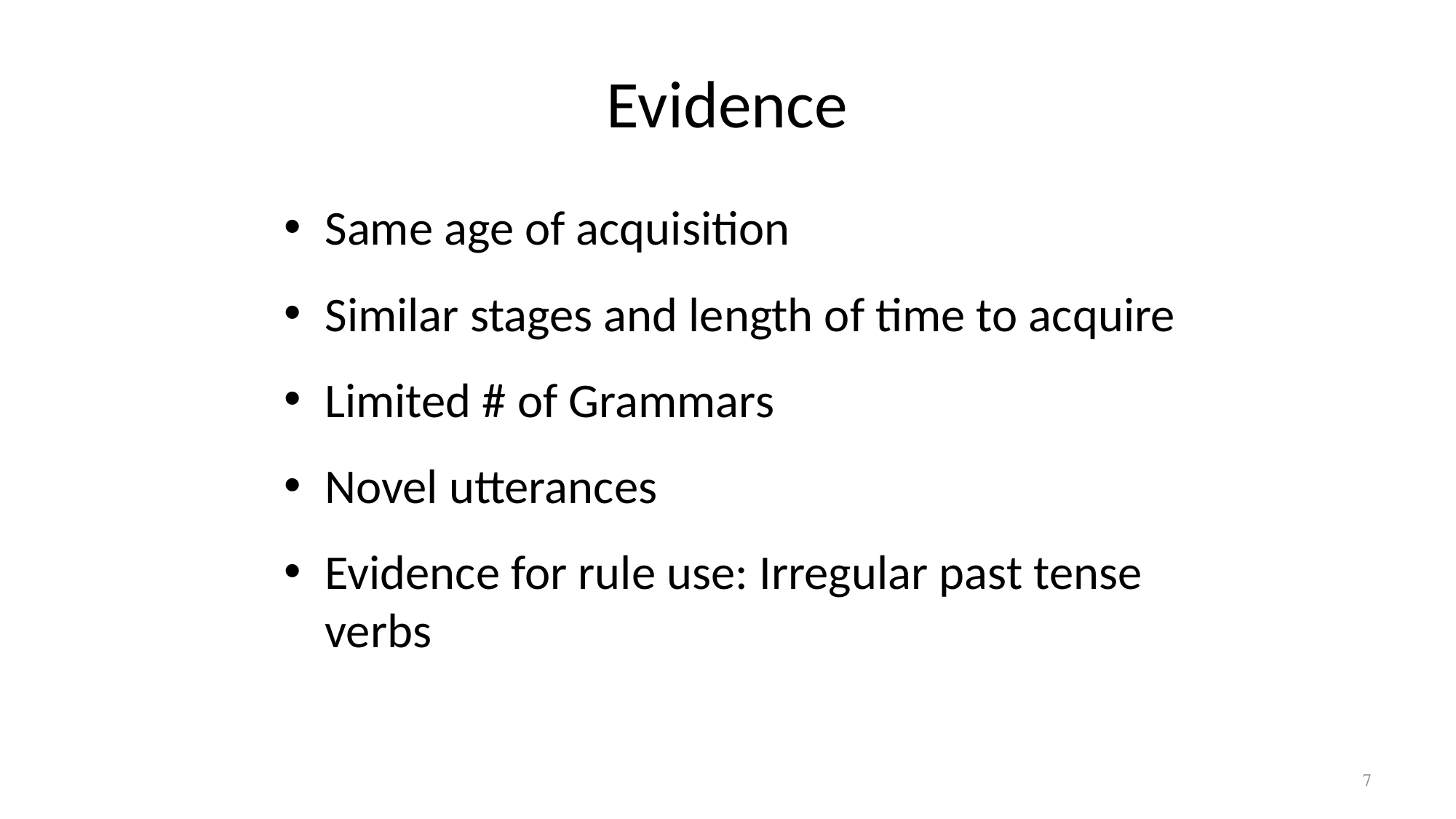

# Evidence
Same age of acquisition
Similar stages and length of time to acquire
Limited # of Grammars
Novel utterances
Evidence for rule use: Irregular past tense verbs
7